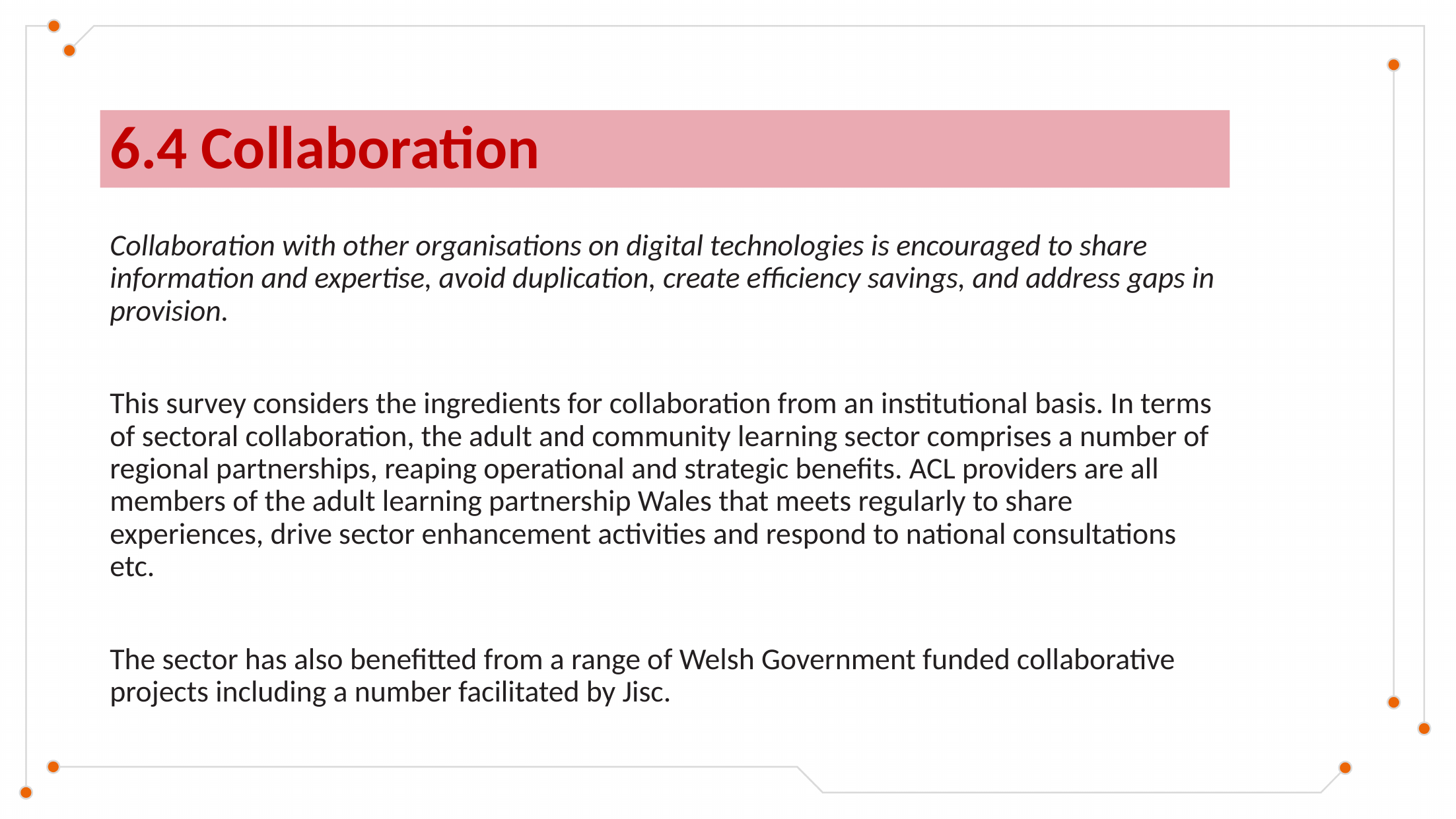

# 6.4 Collaboration
Collaboration with other organisations on digital technologies is encouraged to share information and expertise, avoid duplication, create efficiency savings, and address gaps in provision.

This survey considers the ingredients for collaboration from an institutional basis. In terms of sectoral collaboration, the adult and community learning sector comprises a number of regional partnerships, reaping operational and strategic benefits. ACL providers are all members of the adult learning partnership Wales that meets regularly to share experiences, drive sector enhancement activities and respond to national consultations etc.

The sector has also benefitted from a range of Welsh Government funded collaborative projects including a number facilitated by Jisc.